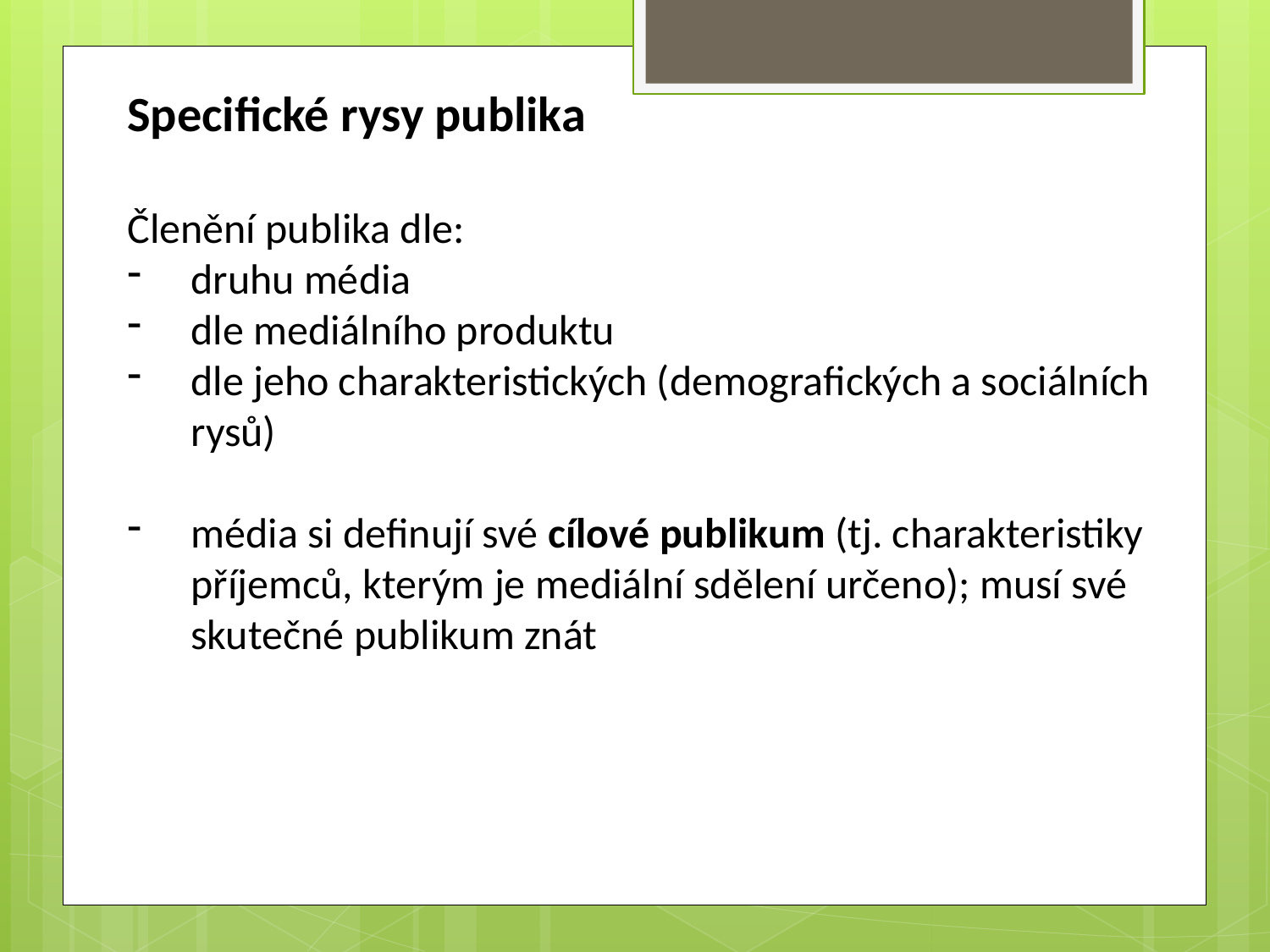

Specifické rysy publika

Členění publika dle:
druhu média
dle mediálního produktu
dle jeho charakteristických (demografických a sociálních rysů)

média si definují své cílové publikum (tj. charakteristiky příjemců, kterým je mediální sdělení určeno); musí své skutečné publikum znát